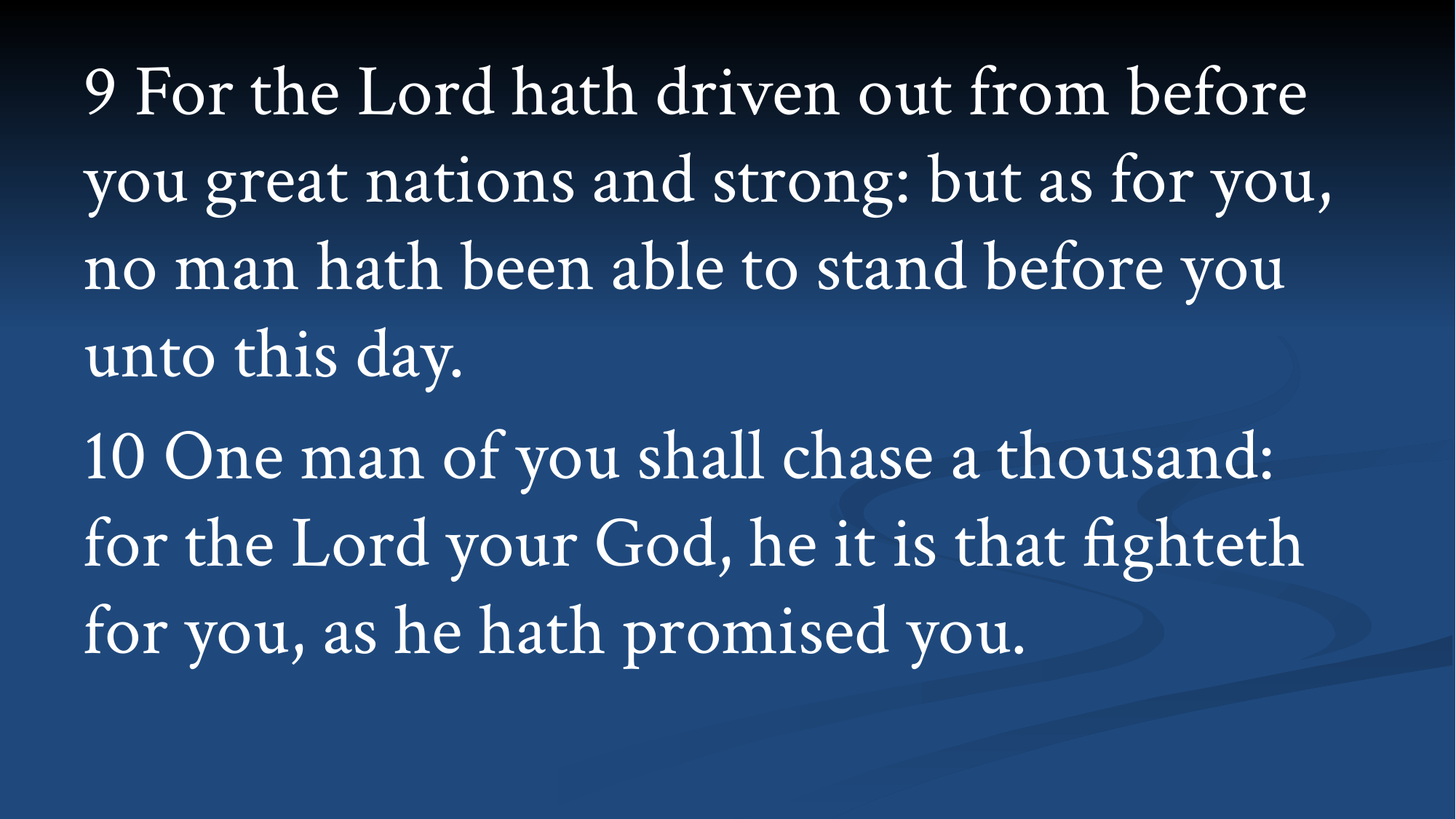

9 For the Lord hath driven out from before you great nations and strong: but as for you, no man hath been able to stand before you unto this day.
10 One man of you shall chase a thousand: for the Lord your God, he it is that fighteth for you, as he hath promised you.